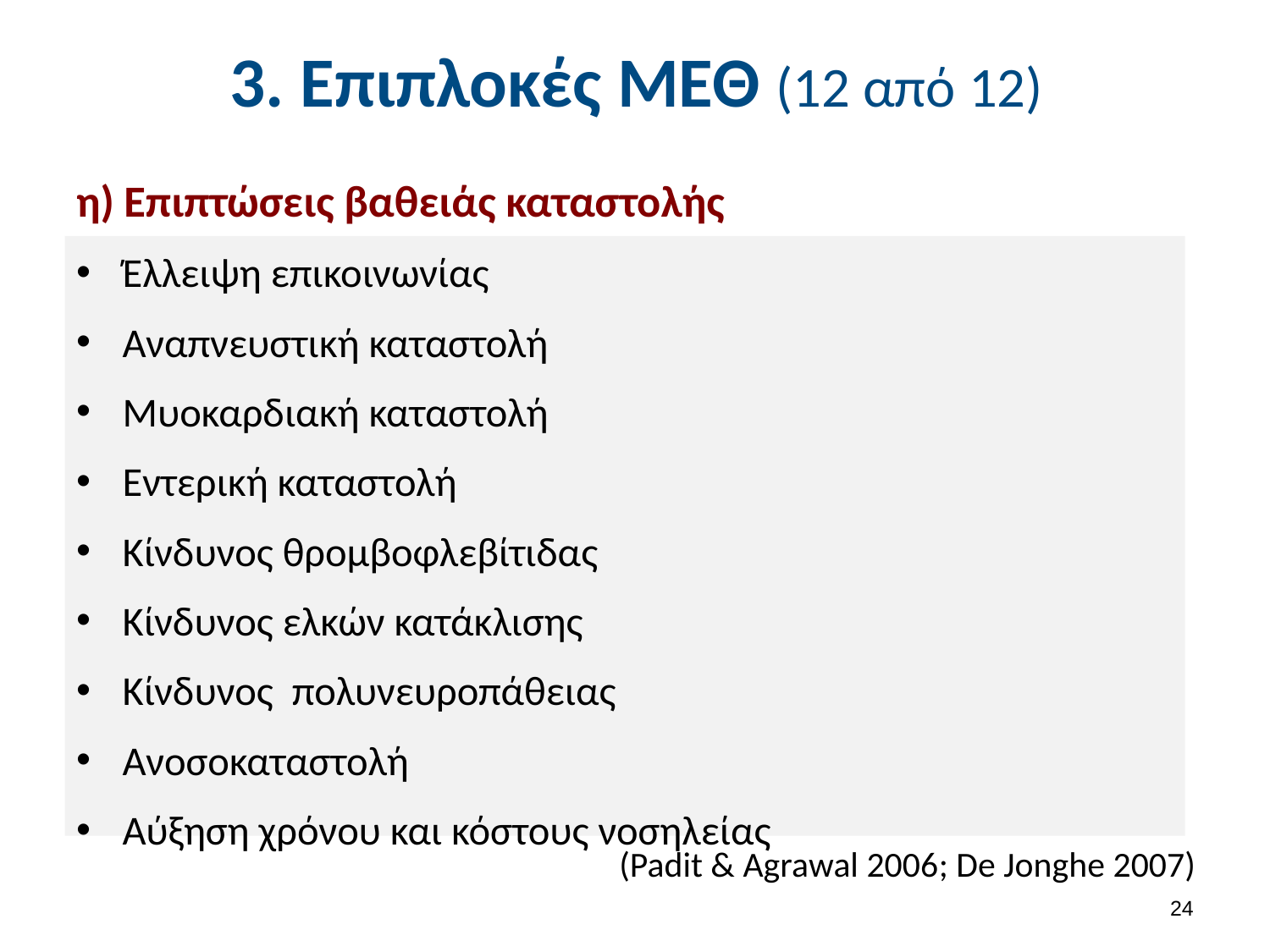

# 3. Επιπλοκές ΜΕΘ (12 από 12)
η) Επιπτώσεις βαθειάς καταστολής
Έλλειψη επικοινωνίας
Αναπνευστική καταστολή
Μυοκαρδιακή καταστολή
Εντερική καταστολή
Κίνδυνος θρομβοφλεβίτιδας
Κίνδυνος ελκών κατάκλισης
Κίνδυνος  πολυνευροπάθειας
Ανοσοκαταστολή
Αύξηση χρόνου και κόστους νοσηλείας

(Padit & Agrawal 2006; De Jonghe 2007)
24